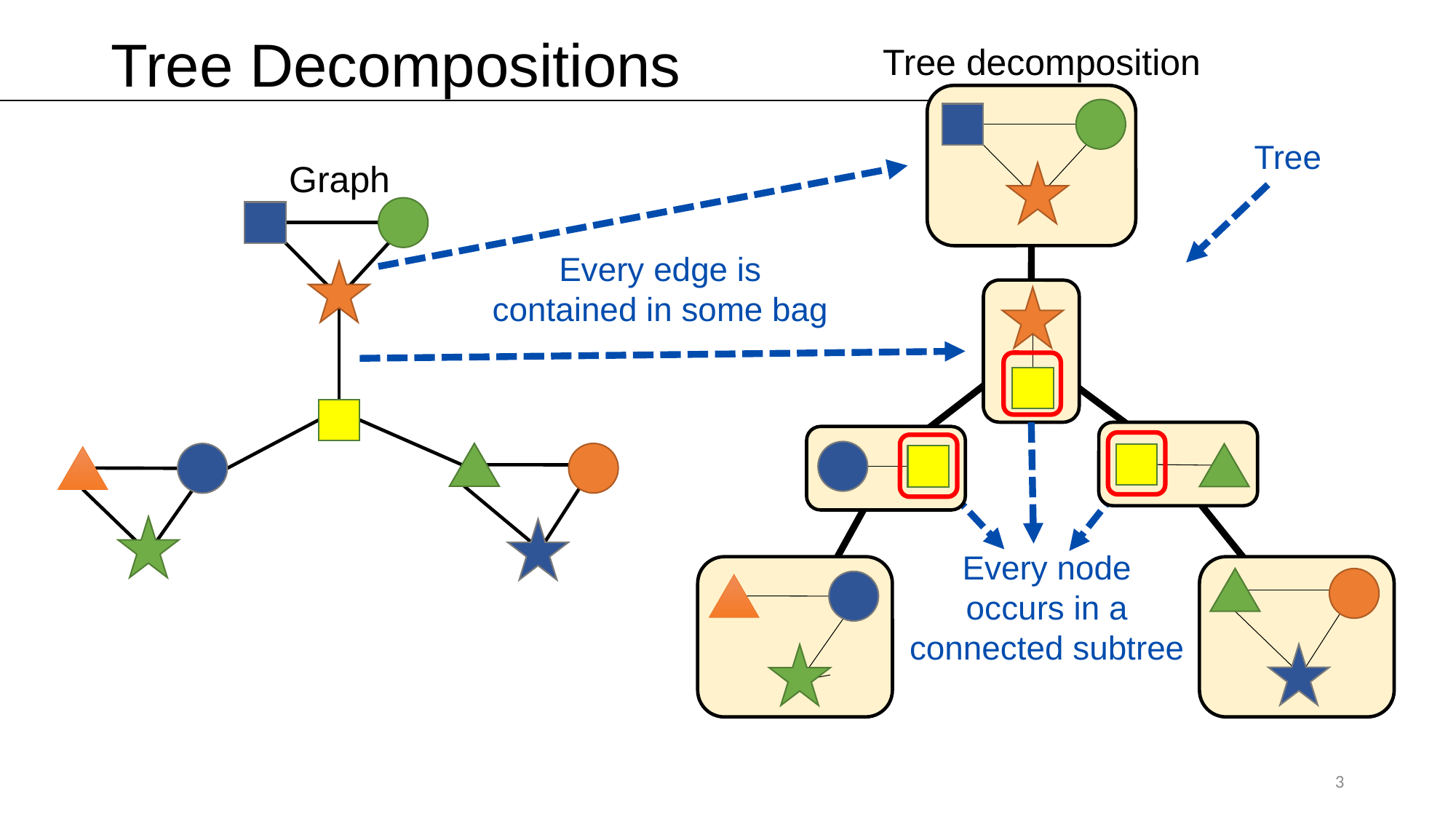

# Tree Decompositions
Tree decomposition

Tree
Graph

Every edge is
contained in some bag

Every node
occurs in a connected subtree

3